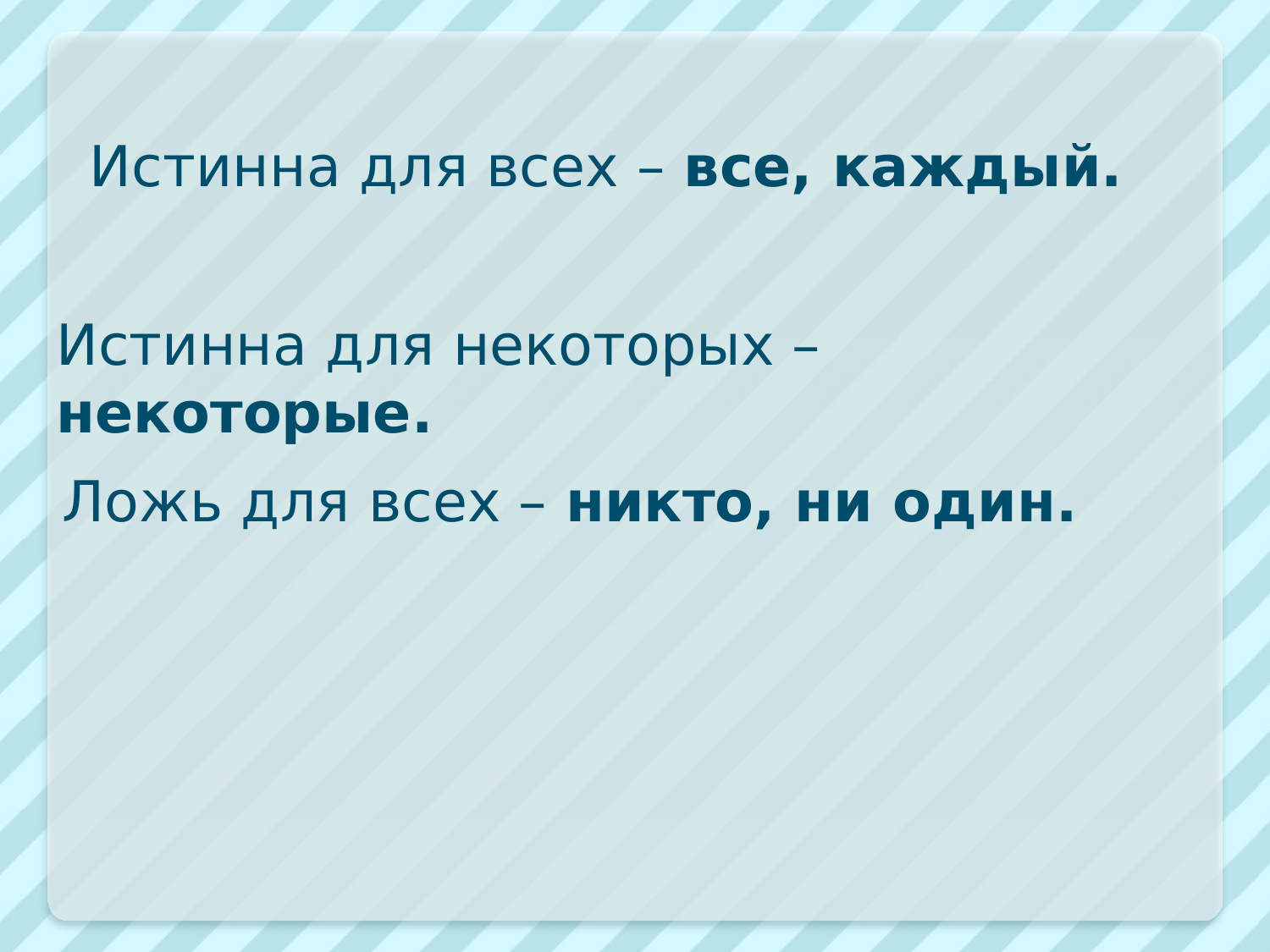

Истинна для всех – все, каждый.
Истинна для некоторых – некоторые.
Ложь для всех – никто, ни один.